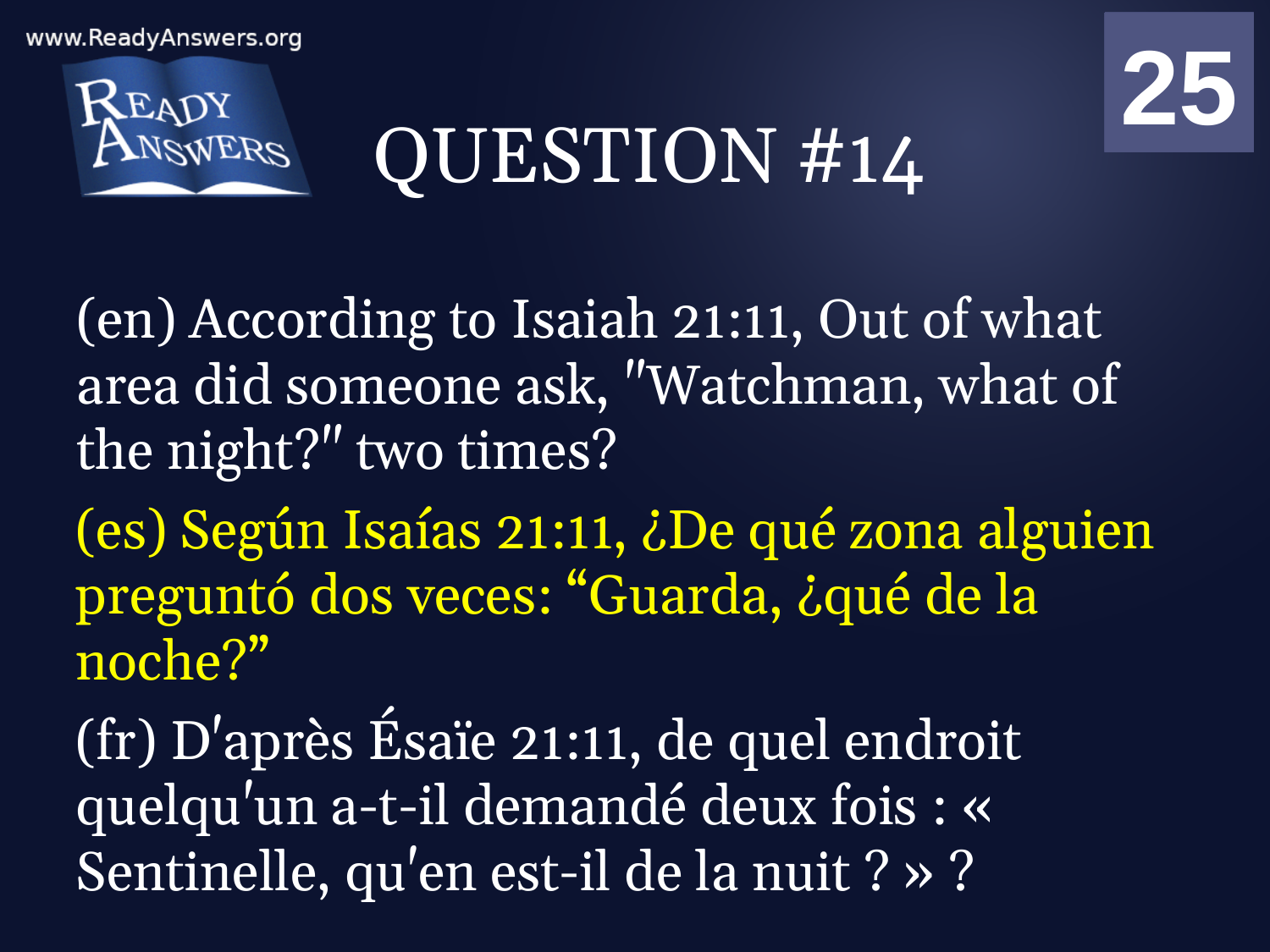

01
02
03
04
05
06
07
08
09
10
11
12
13
14
15
16
17
18
19
20
21
22
23
24
25
00
# QUESTION #14
(en) According to Isaiah 21:11, Out of what area did someone ask, "Watchman, what of the night?" two times?
(es) Según Isaías 21:11, ¿De qué zona alguien preguntó dos veces: “Guarda, ¿qué de la noche?”
(fr) D'après Ésaïe 21:11, de quel endroit quelqu'un a-t-il demandé deux fois : « Sentinelle, qu'en est-il de la nuit ? » ?